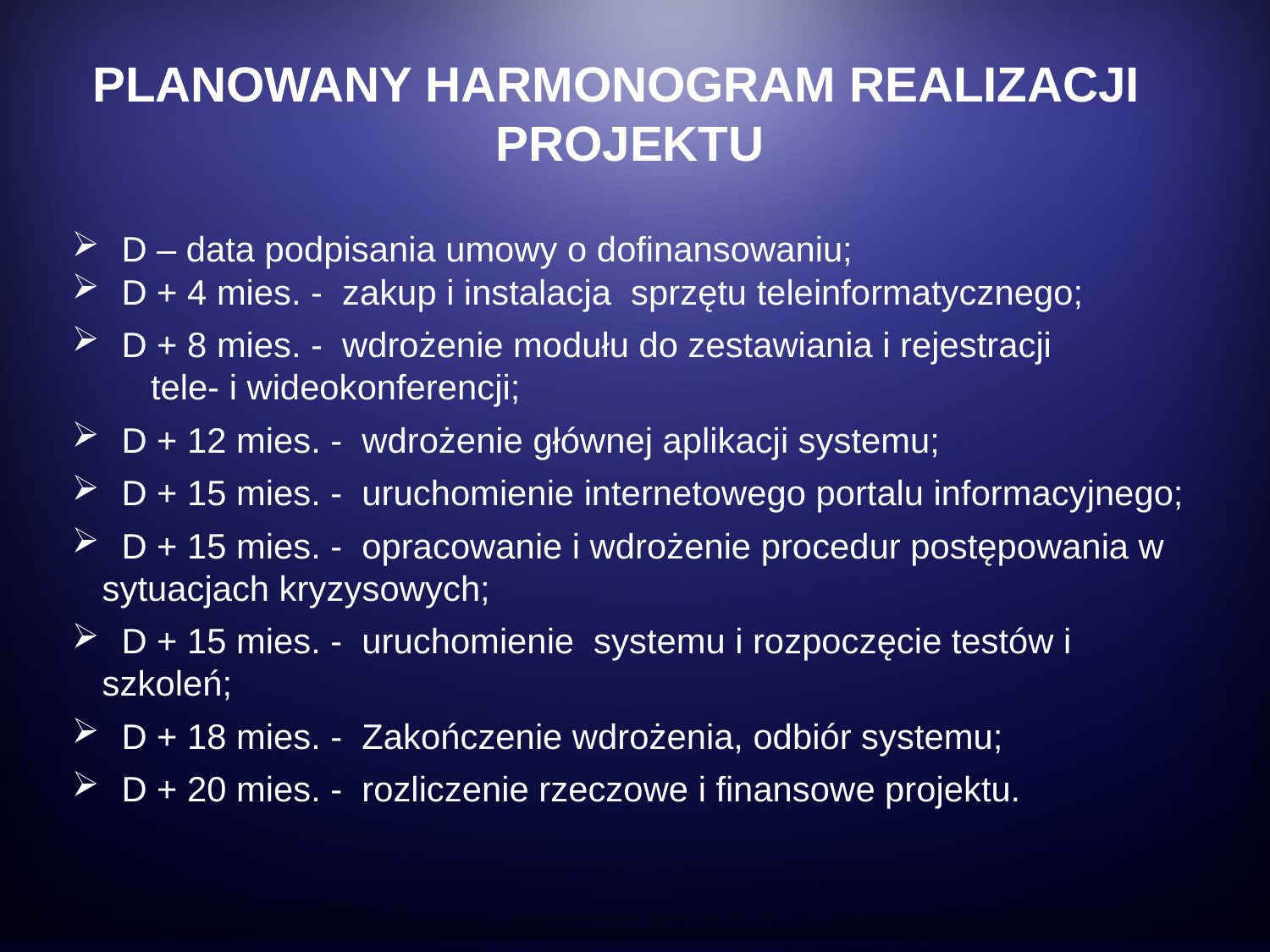

PLANOWANY HARMONOGRAM REALIZACJI   PROJEKTU
  D – data podpisania umowy o dofinansowaniu;
  D + 4 mies. -  zakup i instalacja  sprzętu teleinformatycznego;
  D + 8 mies. -  wdrożenie modułu do zestawiania i rejestracji
     tele- i wideokonferencji;
  D + 12 mies. -  wdrożenie głównej aplikacji systemu;
  D + 15 mies. -  uruchomienie internetowego portalu informacyjnego;
  D + 15 mies. -  opracowanie i wdrożenie procedur postępowania w sytuacjach kryzysowych;
  D + 15 mies. -  uruchomienie  systemu i rozpoczęcie testów i szkoleń;
  D + 18 mies. -  Zakończenie wdrożenia, odbiór systemu;
  D + 20 mies. -  rozliczenie rzeczowe i finansowe projektu.